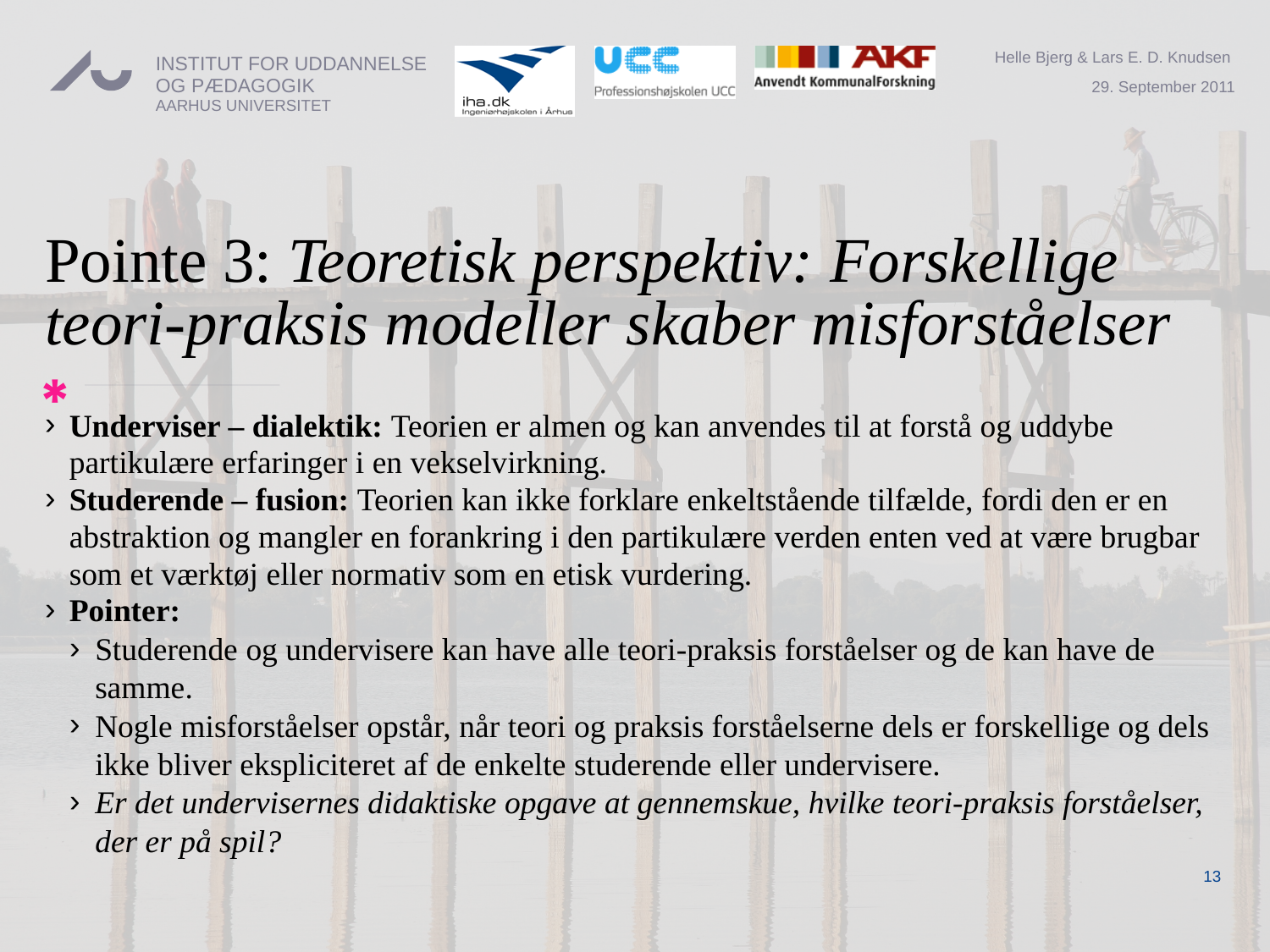

# Pointe 3: Teoretisk perspektiv: Forskellige teori-praksis modeller skaber misforståelser
Underviser – dialektik: Teorien er almen og kan anvendes til at forstå og uddybe partikulære erfaringer i en vekselvirkning.
Studerende – fusion: Teorien kan ikke forklare enkeltstående tilfælde, fordi den er en abstraktion og mangler en forankring i den partikulære verden enten ved at være brugbar som et værktøj eller normativ som en etisk vurdering.
Pointer:
Studerende og undervisere kan have alle teori-praksis forståelser og de kan have de samme.
Nogle misforståelser opstår, når teori og praksis forståelserne dels er forskellige og dels ikke bliver ekspliciteret af de enkelte studerende eller undervisere.
Er det undervisernes didaktiske opgave at gennemskue, hvilke teori-praksis forståelser, der er på spil?

13